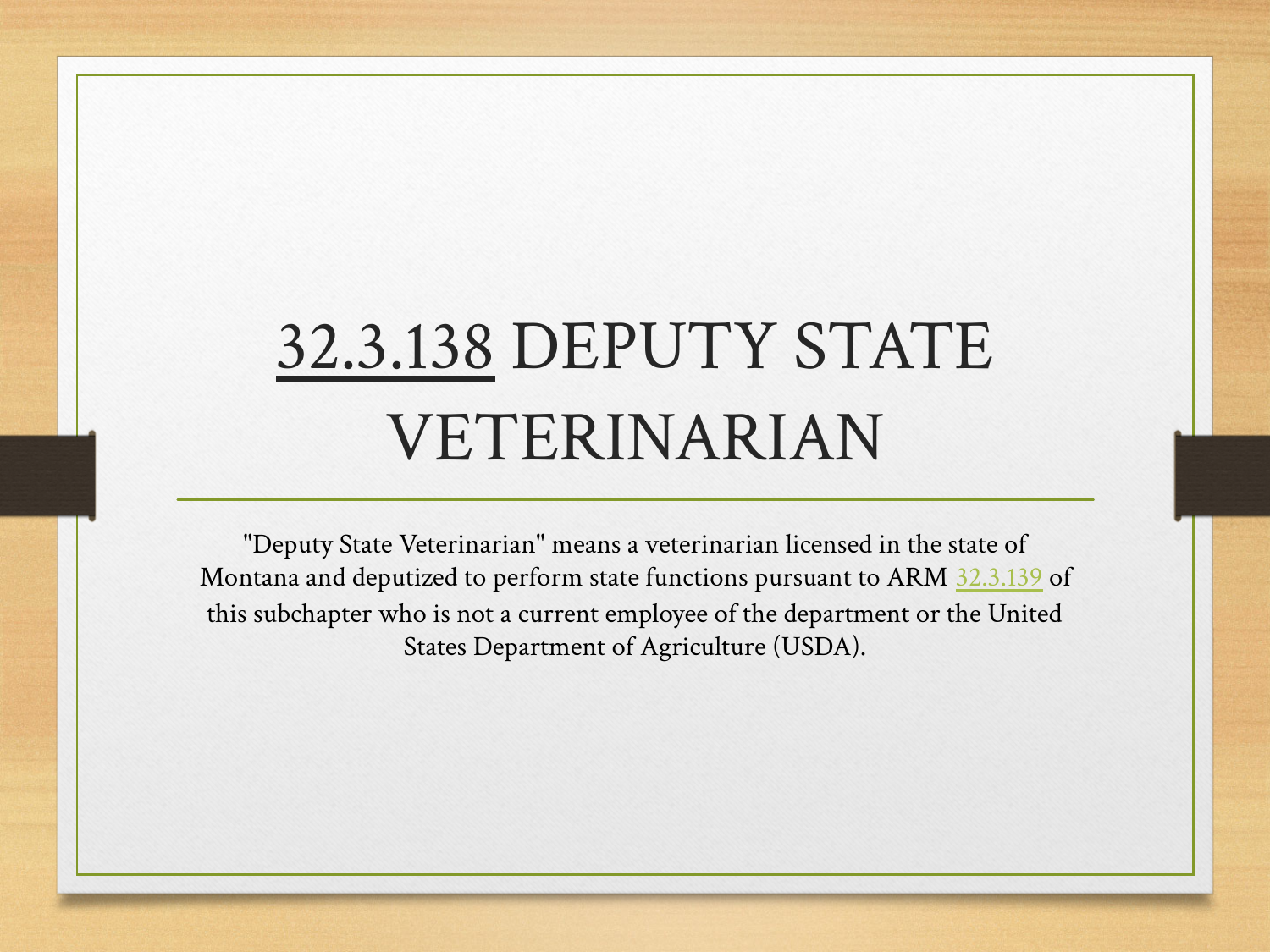

# 32.3.138 DEPUTY STATE VETERINARIAN
"Deputy State Veterinarian" means a veterinarian licensed in the state of Montana and deputized to perform state functions pursuant to ARM 32.3.139 of this subchapter who is not a current employee of the department or the United States Department of Agriculture (USDA).